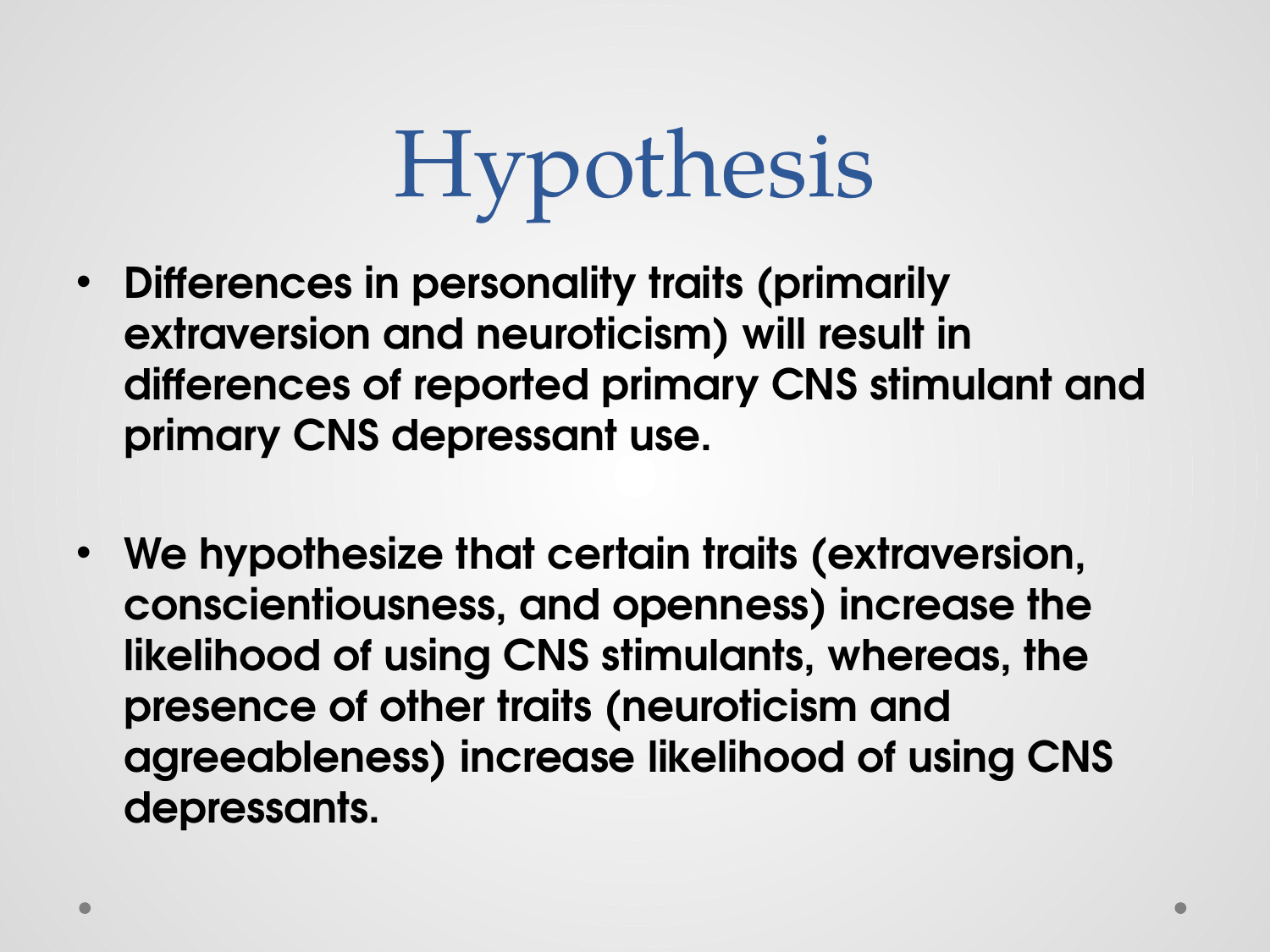

# Hypothesis
Differences in personality traits (primarily extraversion and neuroticism) will result in differences of reported primary CNS stimulant and  primary CNS depressant use.

We hypothesize that certain traits (extraversion, conscientiousness, and openness) increase the likelihood of using CNS stimulants, whereas, the presence of other traits (neuroticism and agreeableness) increase likelihood of using CNS depressants.